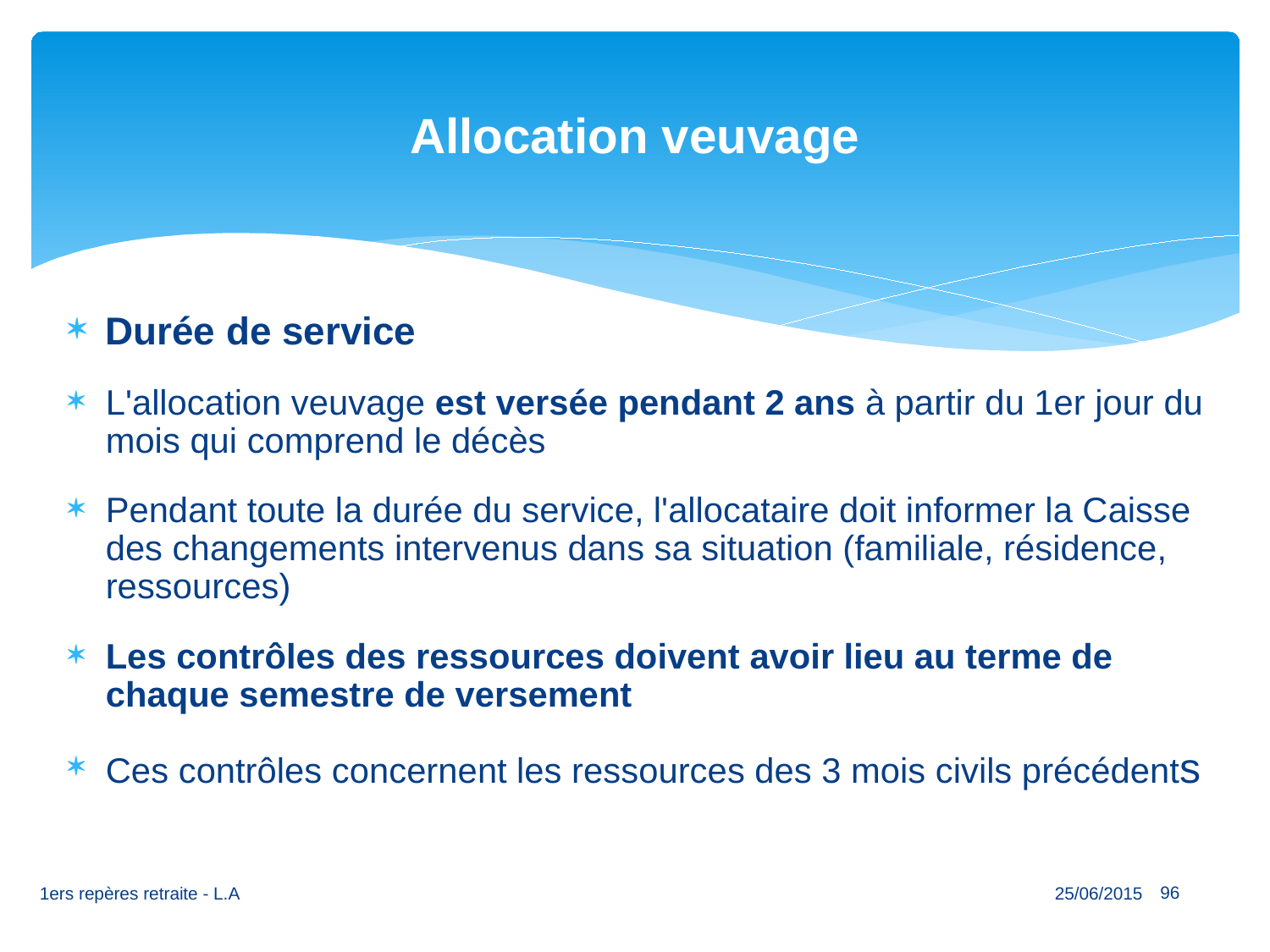

# Allocation veuvage

Durée de service
L'allocation veuvage est versée pendant 2 ans à partir du 1er jour du mois qui comprend le décès
Pendant toute la durée du service, l'allocataire doit informer la Caisse des changements intervenus dans sa situation (familiale, résidence, ressources)
Les contrôles des ressources doivent avoir lieu au terme de chaque semestre de versement
Ces contrôles concernent les ressources des 3 mois civils précédents

96
1ers repères retraite - L.A
25/06/2015